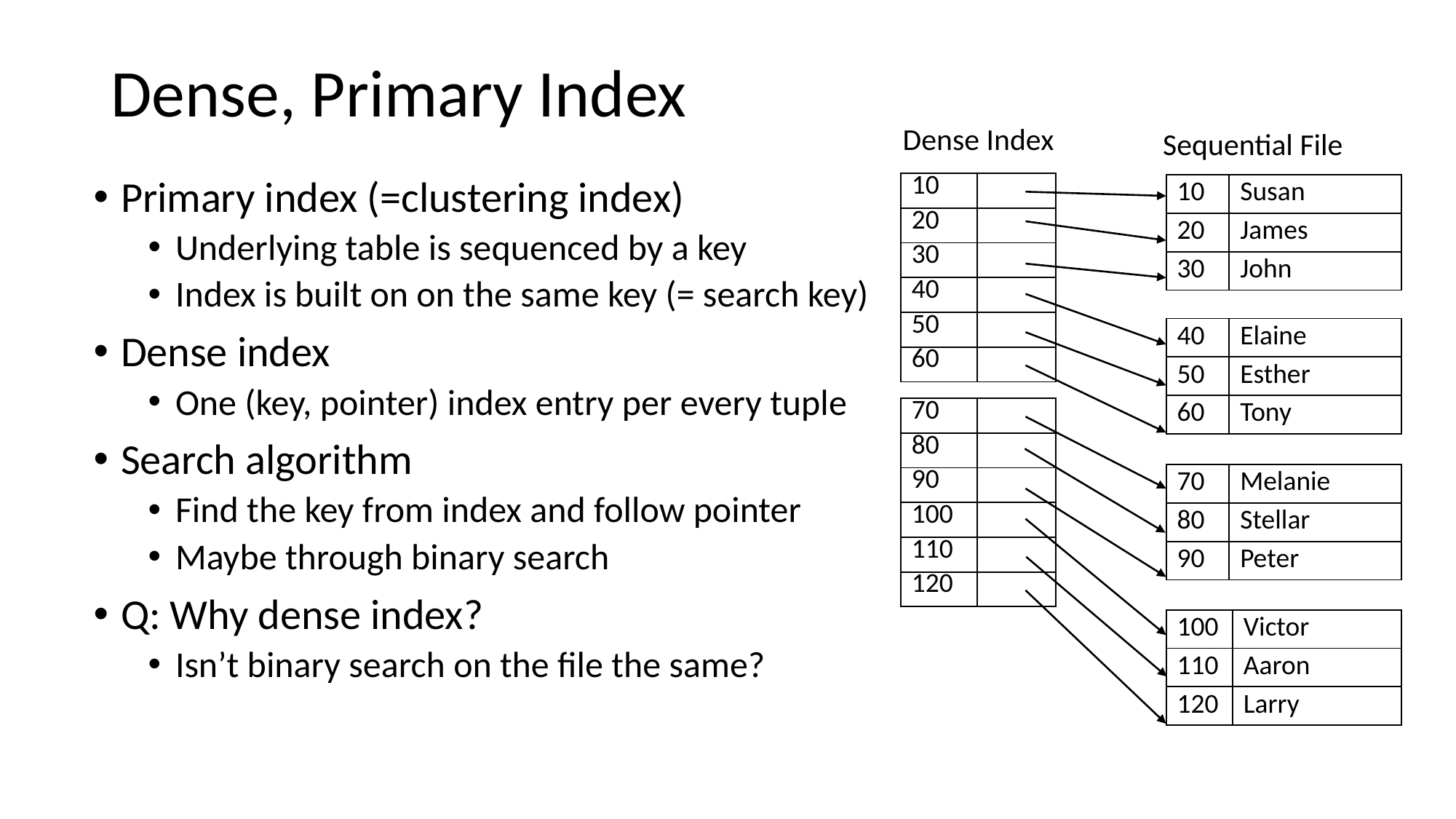

# Dense, Primary Index
Dense Index
Sequential File
Primary index (=clustering index)
Underlying table is sequenced by a key
Index is built on on the same key (= search key)
Dense index
One (key, pointer) index entry per every tuple
Search algorithm
Find the key from index and follow pointer
Maybe through binary search
Q: Why dense index?
Isn’t binary search on the file the same?

| 10 |  |
| --- | --- |
| 20 |  |
| 30 |  |
| 40 |  |
| 50 |  |
| 60 |  |
| 10 | Susan |
| --- | --- |
| 20 | James |
| 30 | John |
| 40 | Elaine |
| --- | --- |
| 50 | Esther |
| 60 | Tony |
| 70 |  |
| --- | --- |
| 80 |  |
| 90 |  |
| 100 |  |
| 110 |  |
| 120 |  |
| 70 | Melanie |
| --- | --- |
| 80 | Stellar |
| 90 | Peter |
| 100 | Victor |
| --- | --- |
| 110 | Aaron |
| 120 | Larry |